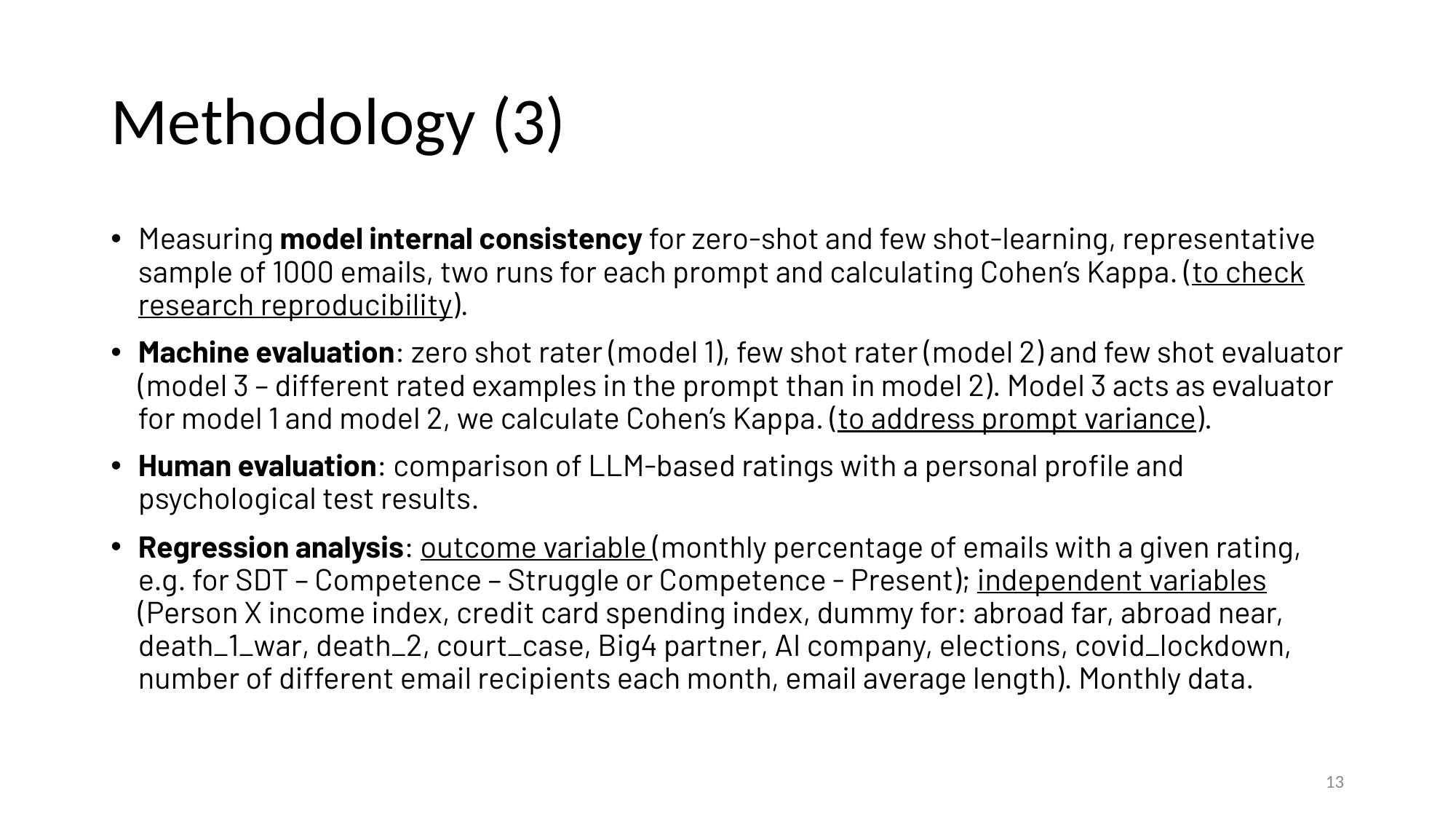

# Methodology (3)
Measuring model internal consistency for zero-shot and few shot-learning, representative sample of 1000 emails, two runs for each prompt and calculating Cohen’s Kappa. (to check research reproducibility).
Machine evaluation: zero shot rater (model 1), few shot rater (model 2) and few shot evaluator (model 3 – different rated examples in the prompt than in model 2). Model 3 acts as evaluator for model 1 and model 2, we calculate Cohen’s Kappa. (to address prompt variance).
Human evaluation: comparison of LLM-based ratings with a personal profile and psychological test results.
Regression analysis: outcome variable (monthly percentage of emails with a given rating, e.g. for SDT – Competence – Struggle or Competence - Present); independent variables  (Person X income index, credit card spending index, dummy for: abroad far, abroad near, death_1_war, death_2, court_case, Big4 partner, AI company, elections, covid_lockdown, number of different email recipients each month, email average length). Monthly data.

13